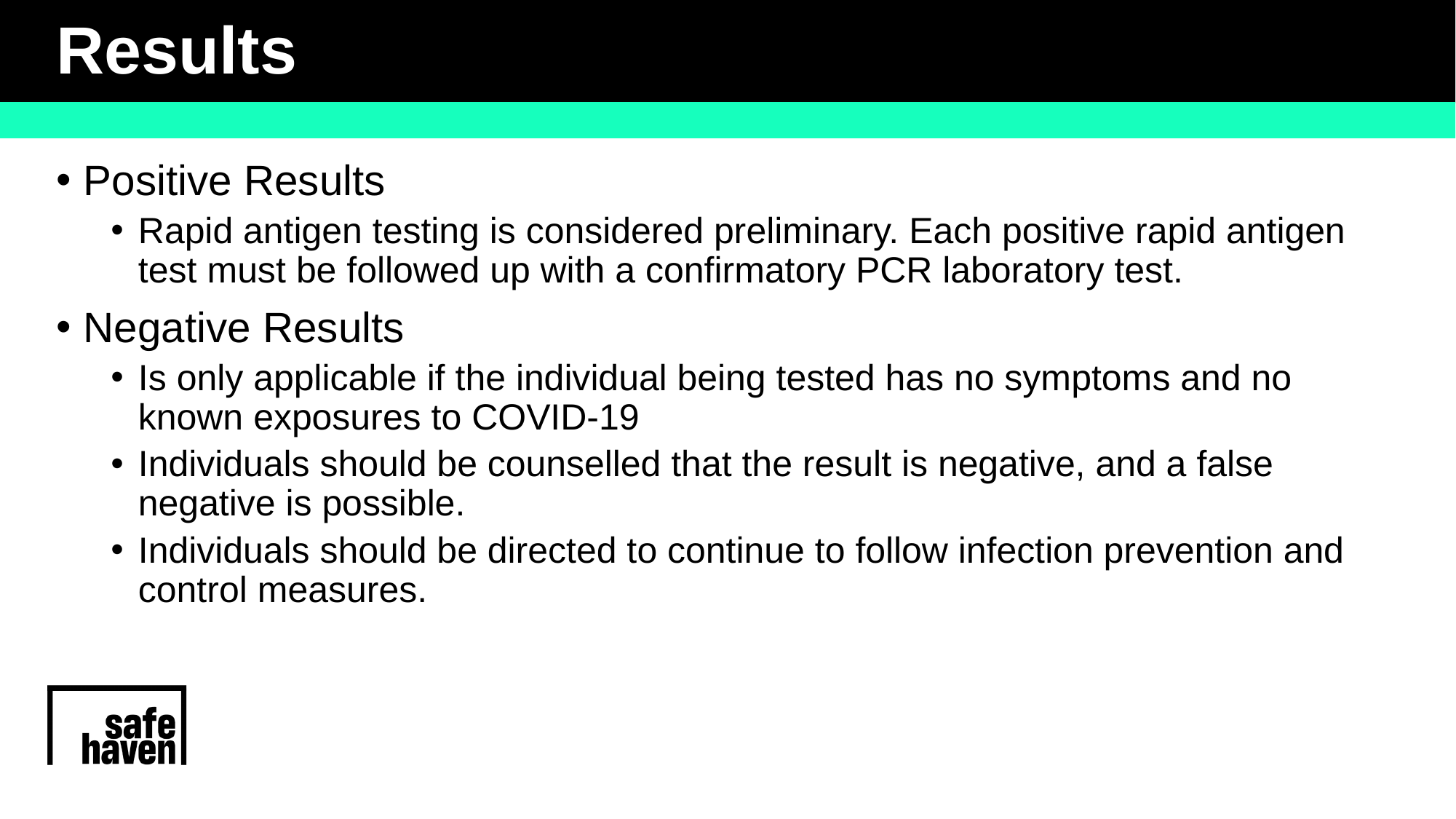

# Results
Positive Results
Rapid antigen testing is considered preliminary. Each positive rapid antigen test must be followed up with a confirmatory PCR laboratory test.
Negative Results
Is only applicable if the individual being tested has no symptoms and no known exposures to COVID-19
Individuals should be counselled that the result is negative, and a false negative is possible.
Individuals should be directed to continue to follow infection prevention and control measures.